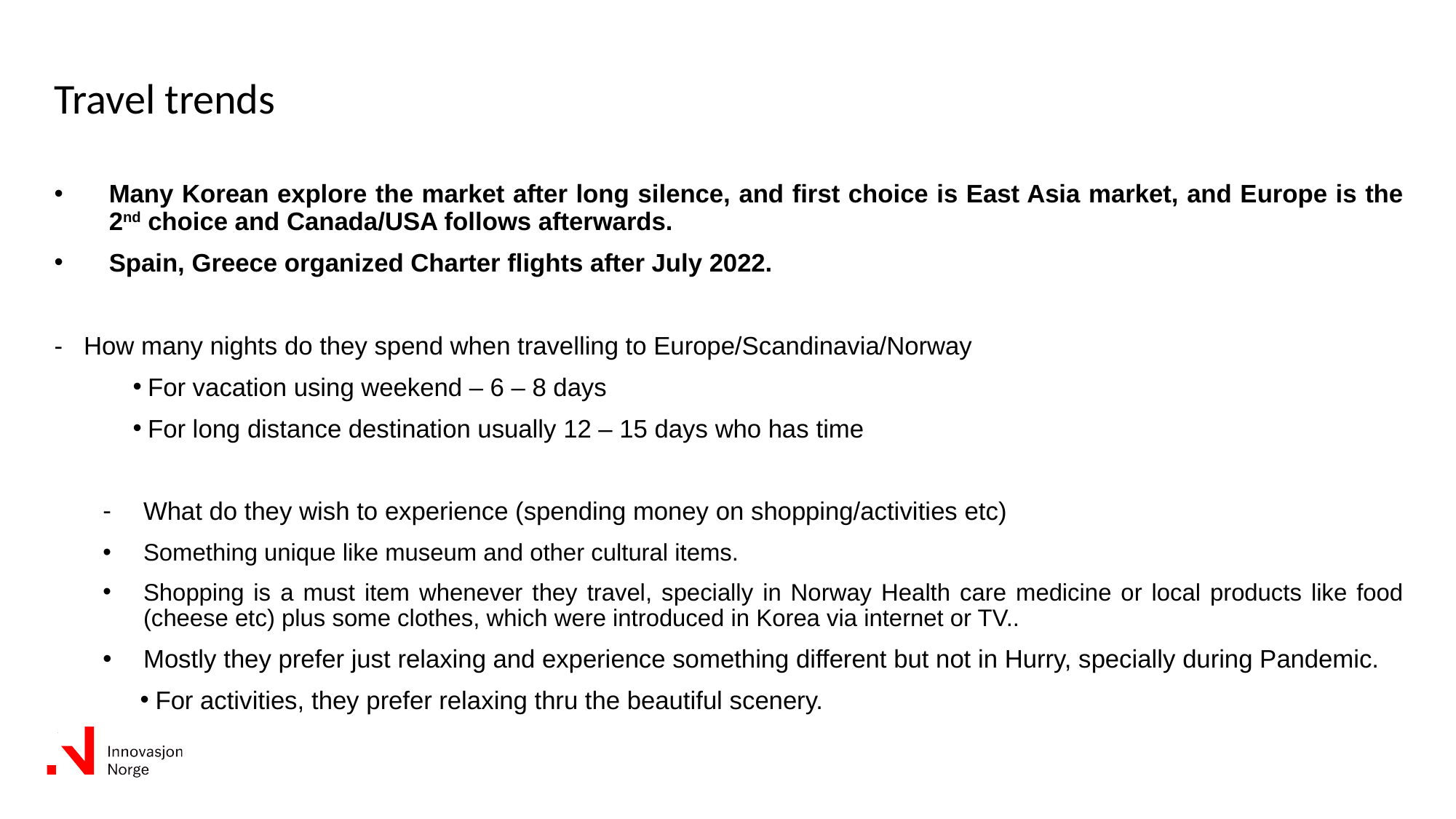

# Travel trends
Many Korean explore the market after long silence, and first choice is East Asia market, and Europe is the 2nd choice and Canada/USA follows afterwards.
Spain, Greece organized Charter flights after July 2022.

-   How many nights do they spend when travelling to Europe/Scandinavia/Norway
For vacation using weekend – 6 – 8 days
For long distance destination usually 12 – 15 days who has time

What do they wish to experience (spending money on shopping/activities etc)
Something unique like museum and other cultural items.
Shopping is a must item whenever they travel, specially in Norway Health care medicine or local products like food (cheese etc) plus some clothes, which were introduced in Korea via internet or TV..
Mostly they prefer just relaxing and experience something different but not in Hurry, specially during Pandemic.
For activities, they prefer relaxing thru the beautiful scenery.